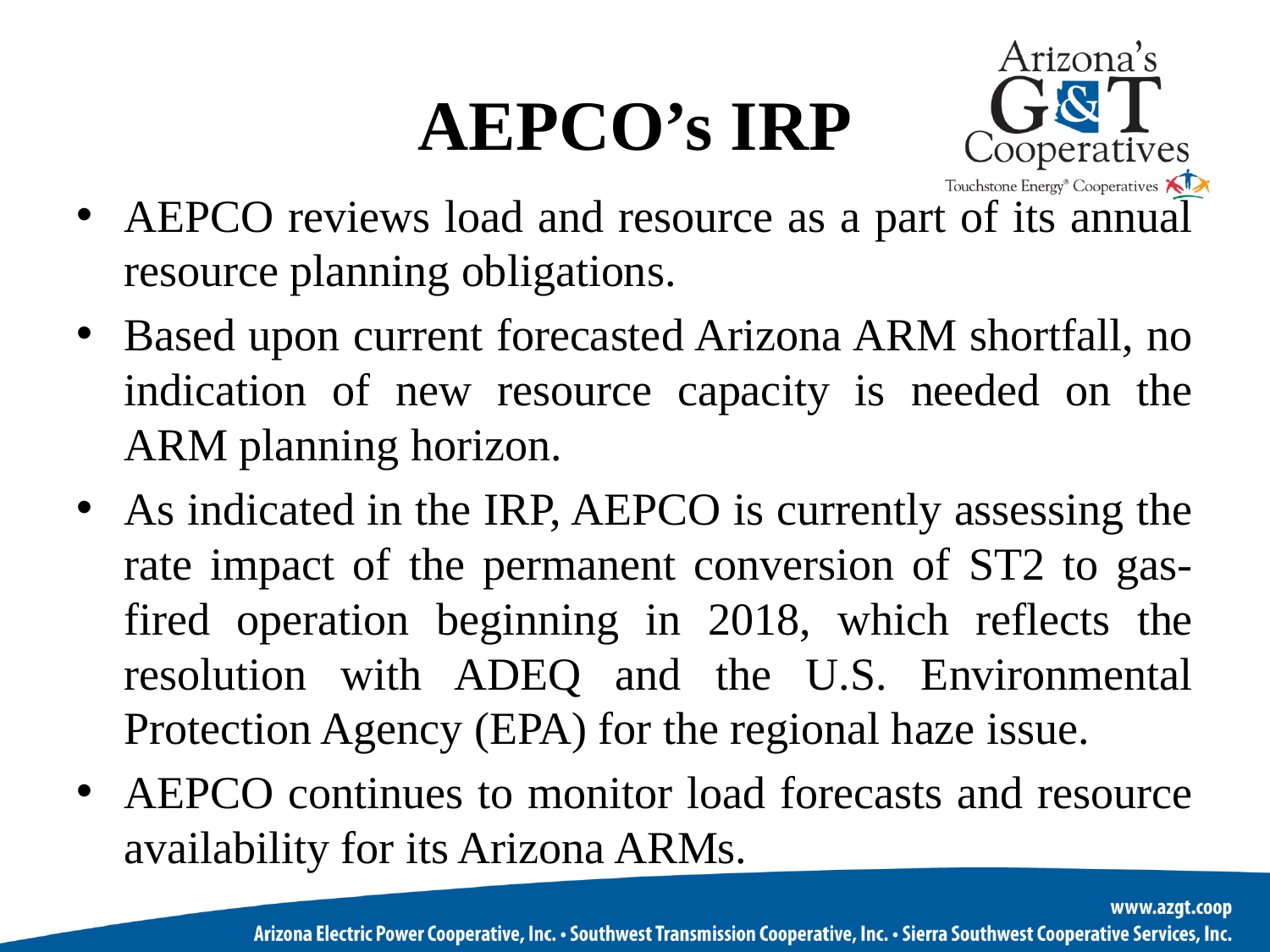

# AEPCO’s IRP
AEPCO reviews load and resource as a part of its annual resource planning obligations.
Based upon current forecasted Arizona ARM shortfall, no indication of new resource capacity is needed on the ARM planning horizon.
As indicated in the IRP, AEPCO is currently assessing the rate impact of the permanent conversion of ST2 to gas-fired operation beginning in 2018, which reflects the resolution with ADEQ and the U.S. Environmental Protection Agency (EPA) for the regional haze issue.
AEPCO continues to monitor load forecasts and resource availability for its Arizona ARMs.